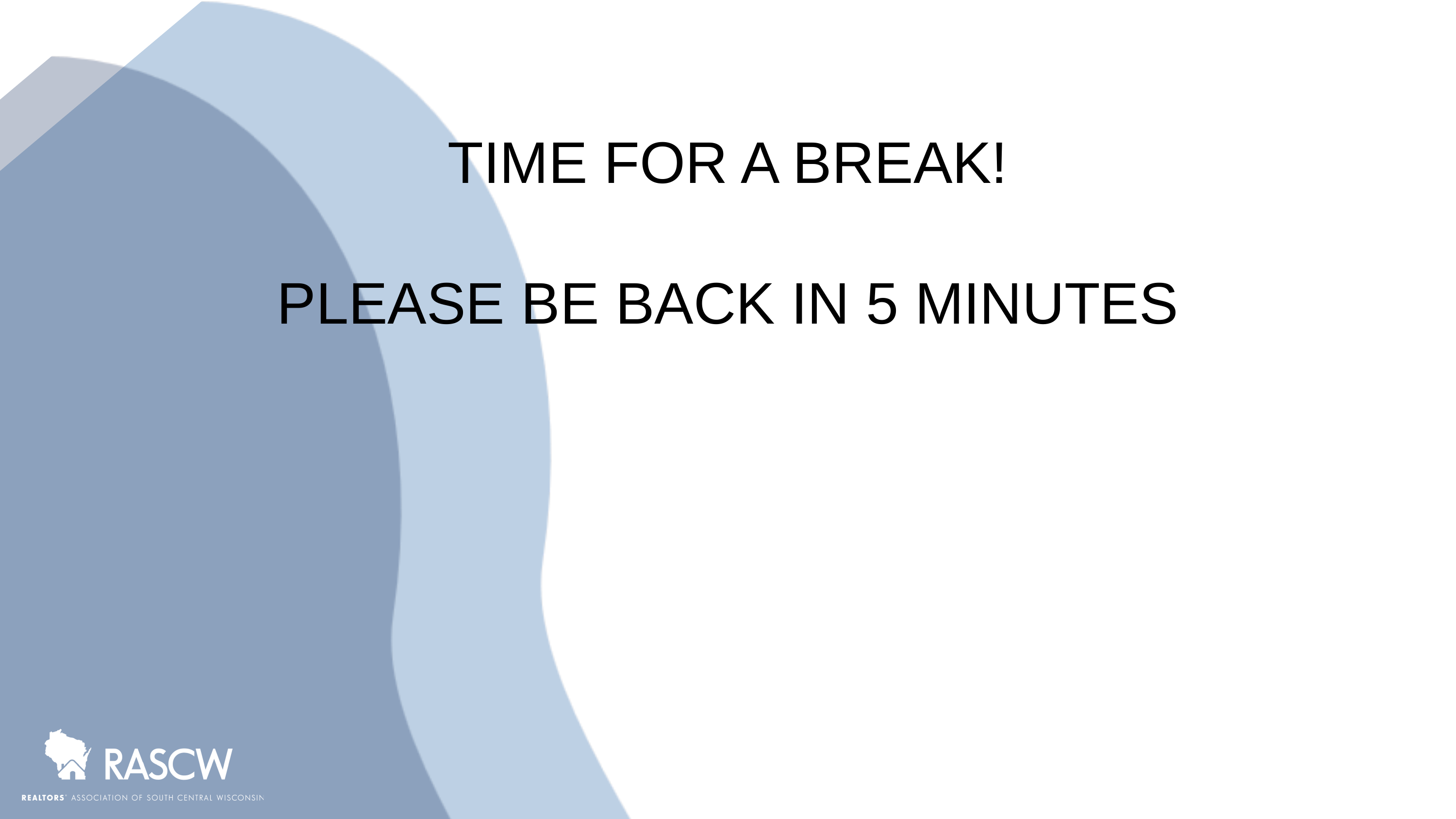

TIME FOR A BREAK!

PLEASE BE BACK IN 5 MINUTES